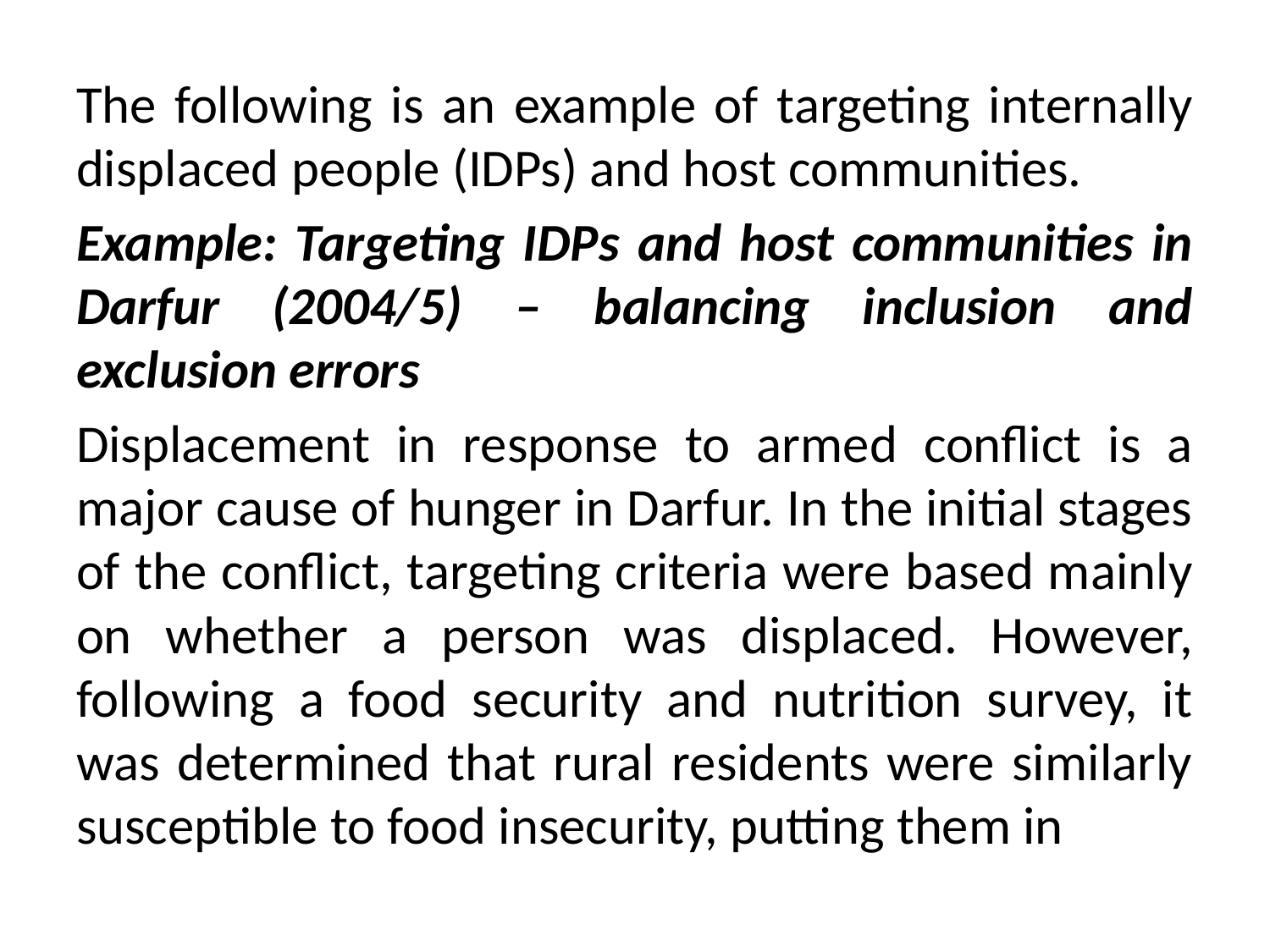

The following is an example of targeting internally displaced people (IDPs) and host communities.
Example: Targeting IDPs and host communities in Darfur (2004/5) – balancing inclusion and exclusion errors
Displacement in response to armed conflict is a major cause of hunger in Darfur. In the initial stages of the conflict, targeting criteria were based mainly on whether a person was displaced. However, following a food security and nutrition survey, it was determined that rural residents were similarly susceptible to food insecurity, putting them in